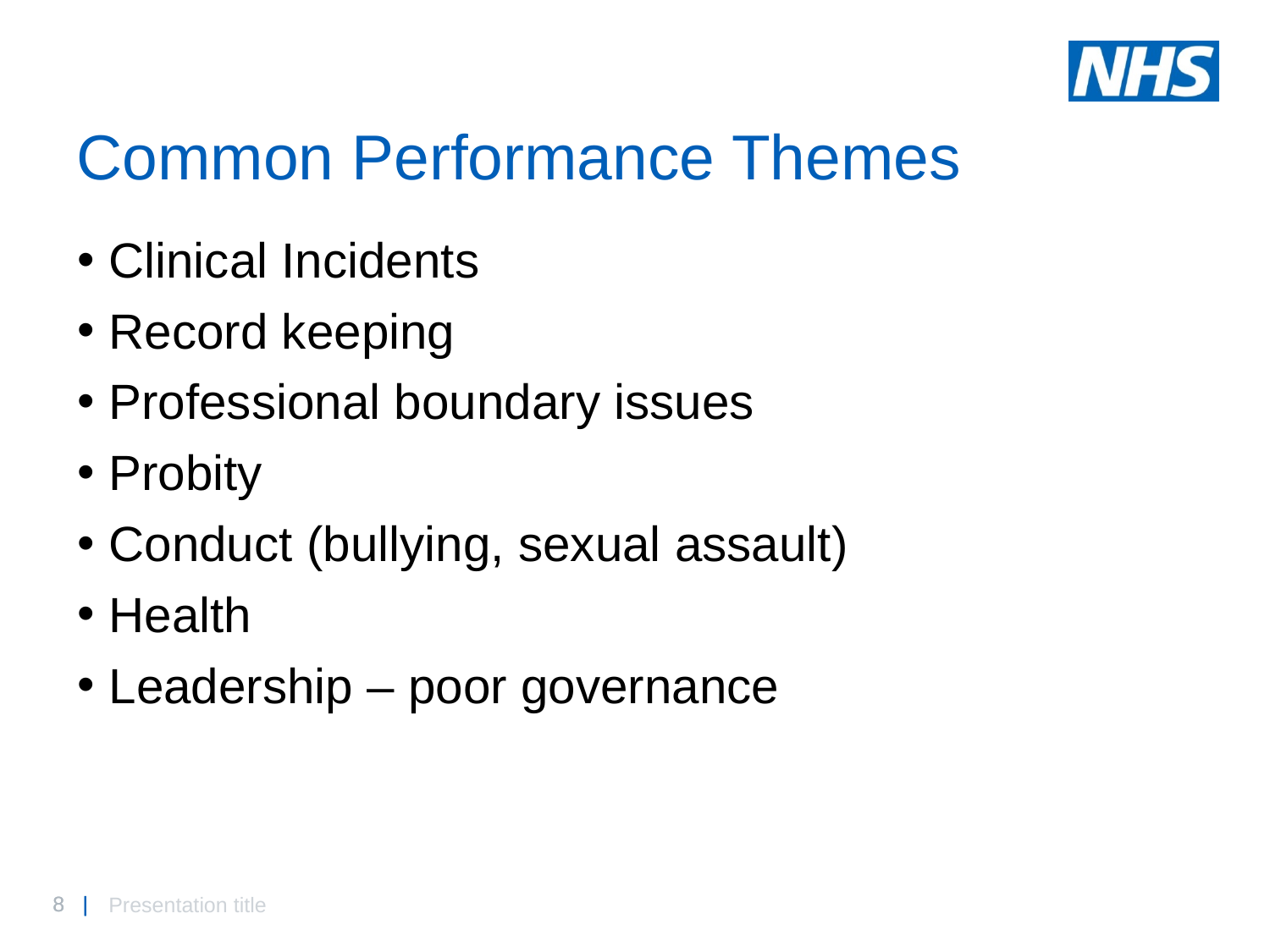

# Common Performance Themes
Clinical Incidents
Record keeping
Professional boundary issues
Probity
Conduct (bullying, sexual assault)
Health
Leadership – poor governance
Presentation title